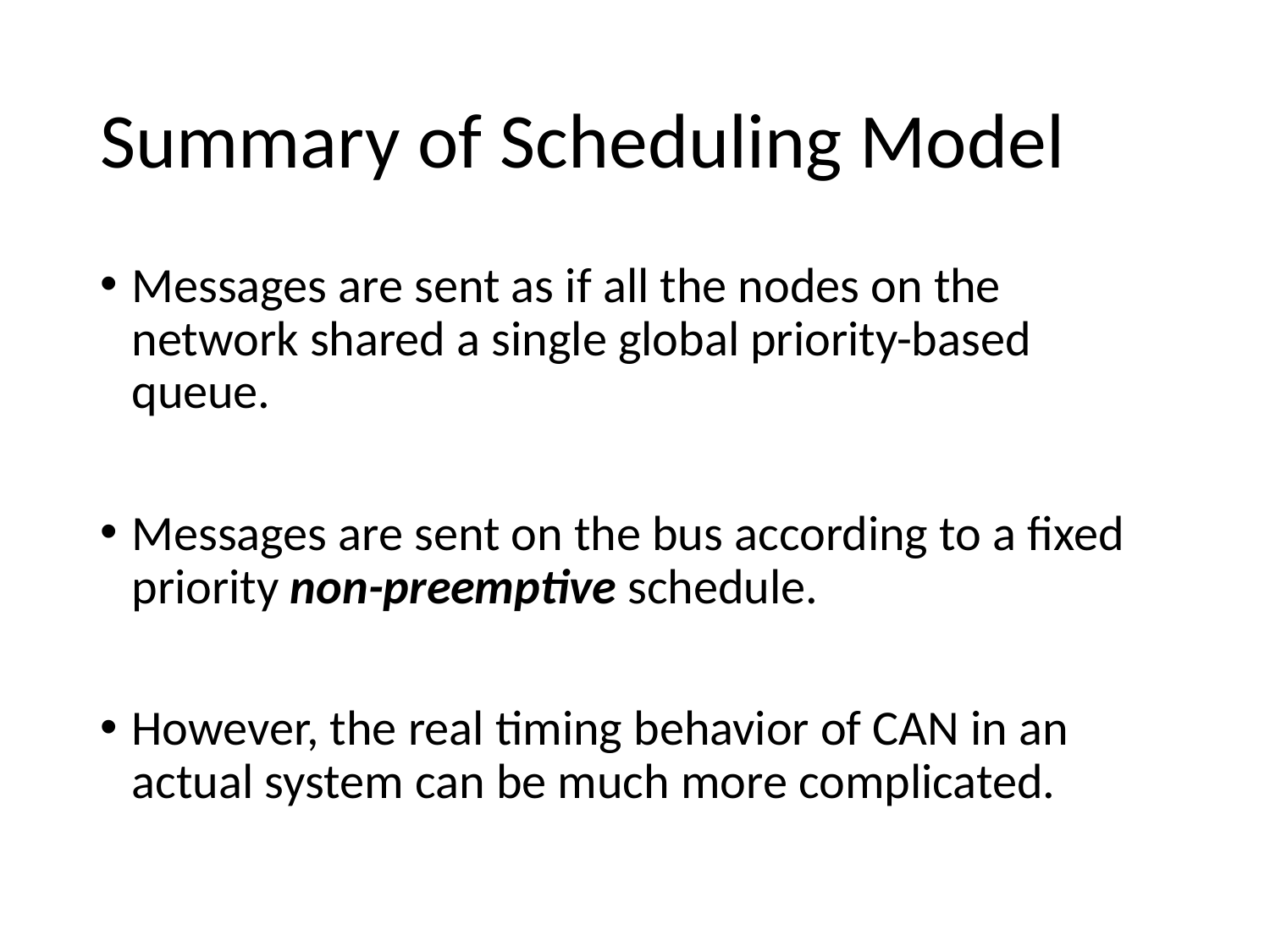

# Summary of Scheduling Model
Messages are sent as if all the nodes on the network shared a single global priority-based queue.

Messages are sent on the bus according to a fixed priority non-preemptive schedule.

However, the real timing behavior of CAN in an actual system can be much more complicated.